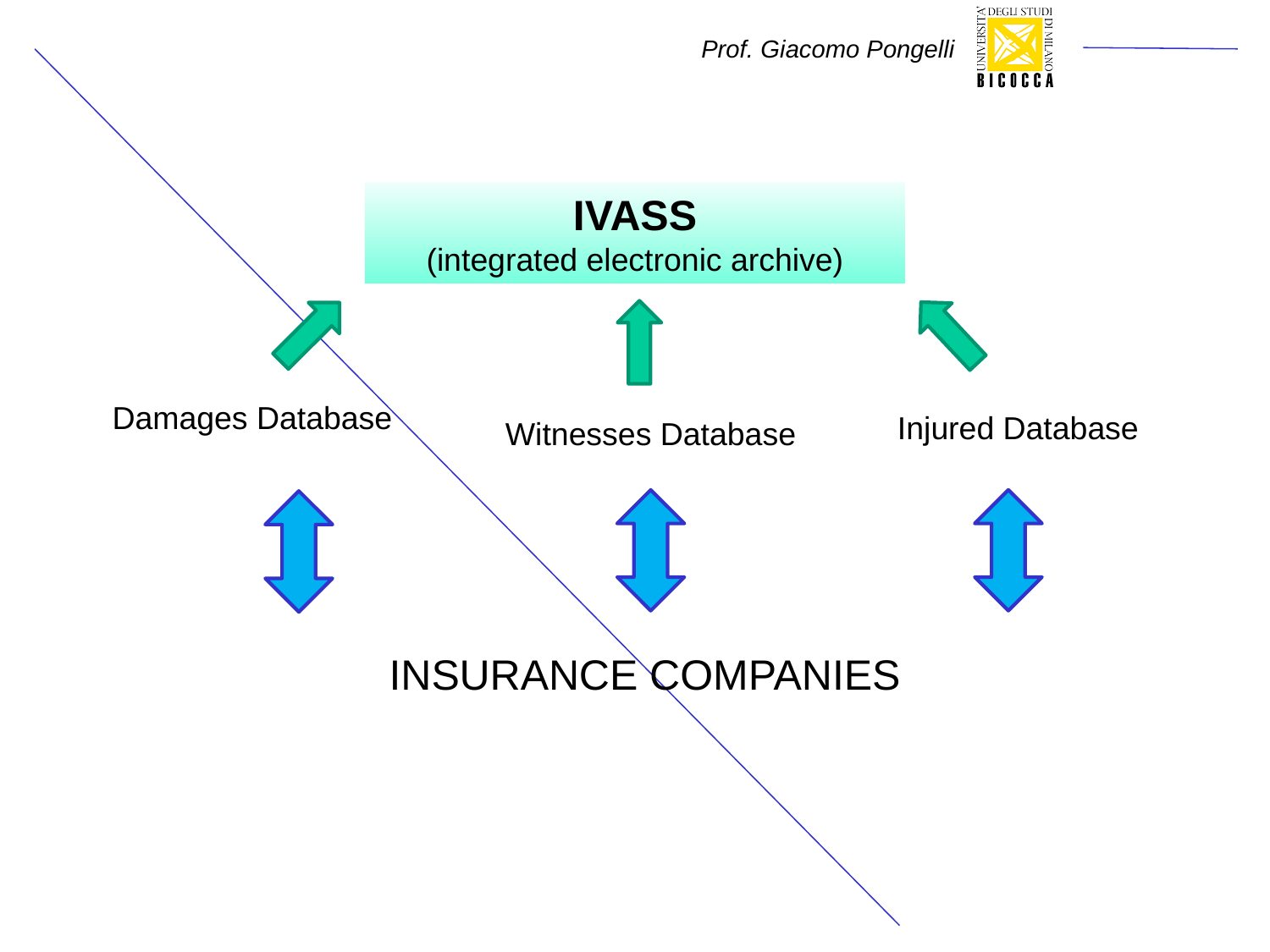

IVASS
(integrated electronic archive)

Damages Database
Injured Database
Witnesses Database

INSURANCE COMPANIES